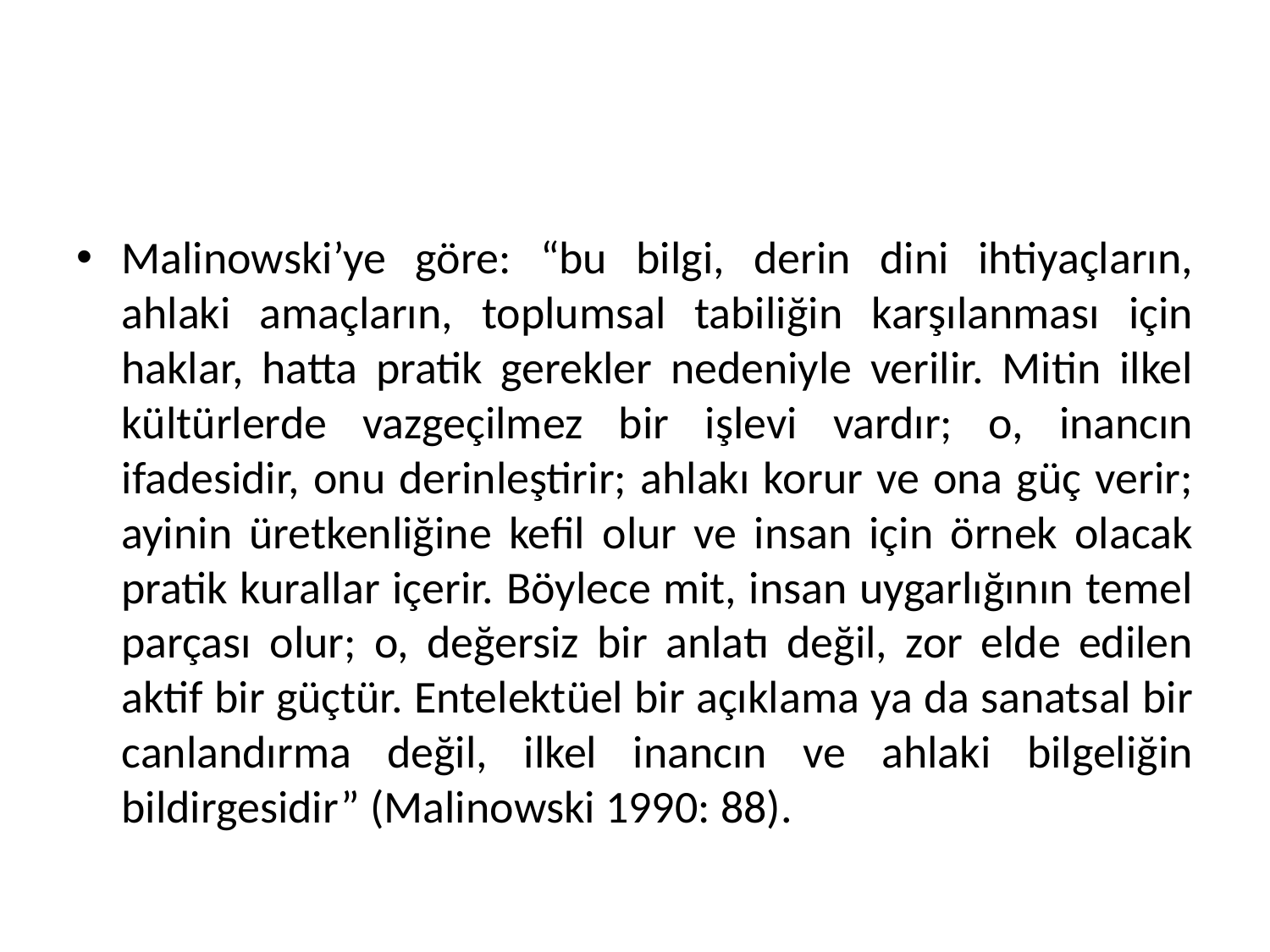

#
Malinowski’ye göre: “bu bilgi, derin dini ihtiyaçların, ahlaki amaçların, toplumsal tabiliğin karşılanması için haklar, hatta pratik gerekler nedeniyle verilir. Mitin ilkel kültürlerde vazgeçilmez bir işlevi vardır; o, inancın ifadesidir, onu derinleştirir; ahlakı korur ve ona güç verir; ayinin üretkenliğine kefil olur ve insan için örnek olacak pratik kurallar içerir. Böylece mit, insan uygarlığının temel parçası olur; o, değersiz bir anlatı değil, zor elde edilen aktif bir güçtür. Entelektüel bir açıklama ya da sanatsal bir canlandırma değil, ilkel inancın ve ahlaki bilgeliğin bildirgesidir” (Malinowski 1990: 88).